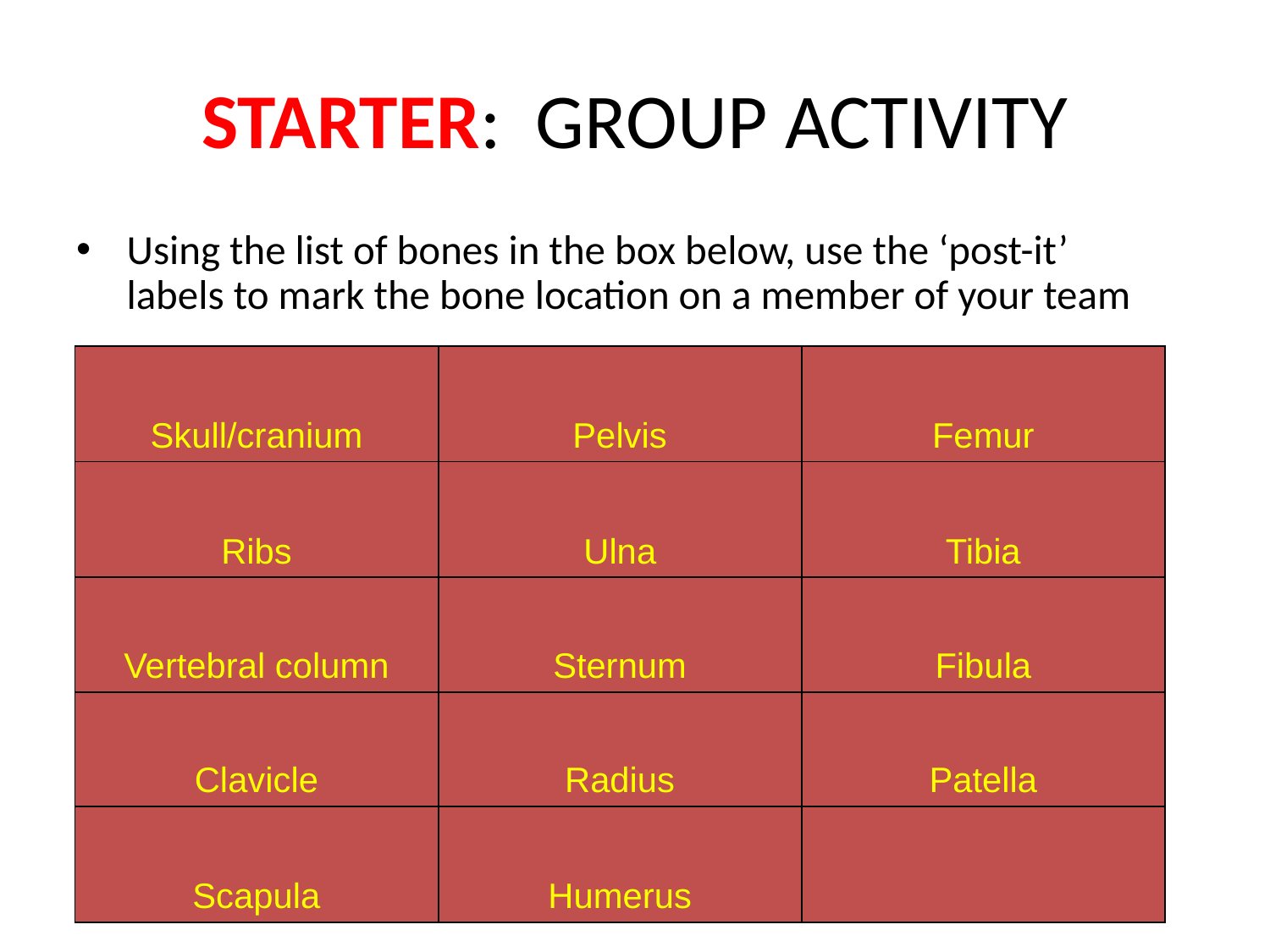

# STARTER:  GROUP ACTIVITY
Using the list of bones in the box below, use the ‘post-it’ labels to mark the bone location on a member of your team
| Skull/cranium | Pelvis | Femur |
| --- | --- | --- |
| Ribs | Ulna | Tibia |
| Vertebral column | Sternum | Fibula |
| Clavicle | Radius | Patella |
| Scapula | Humerus |  |